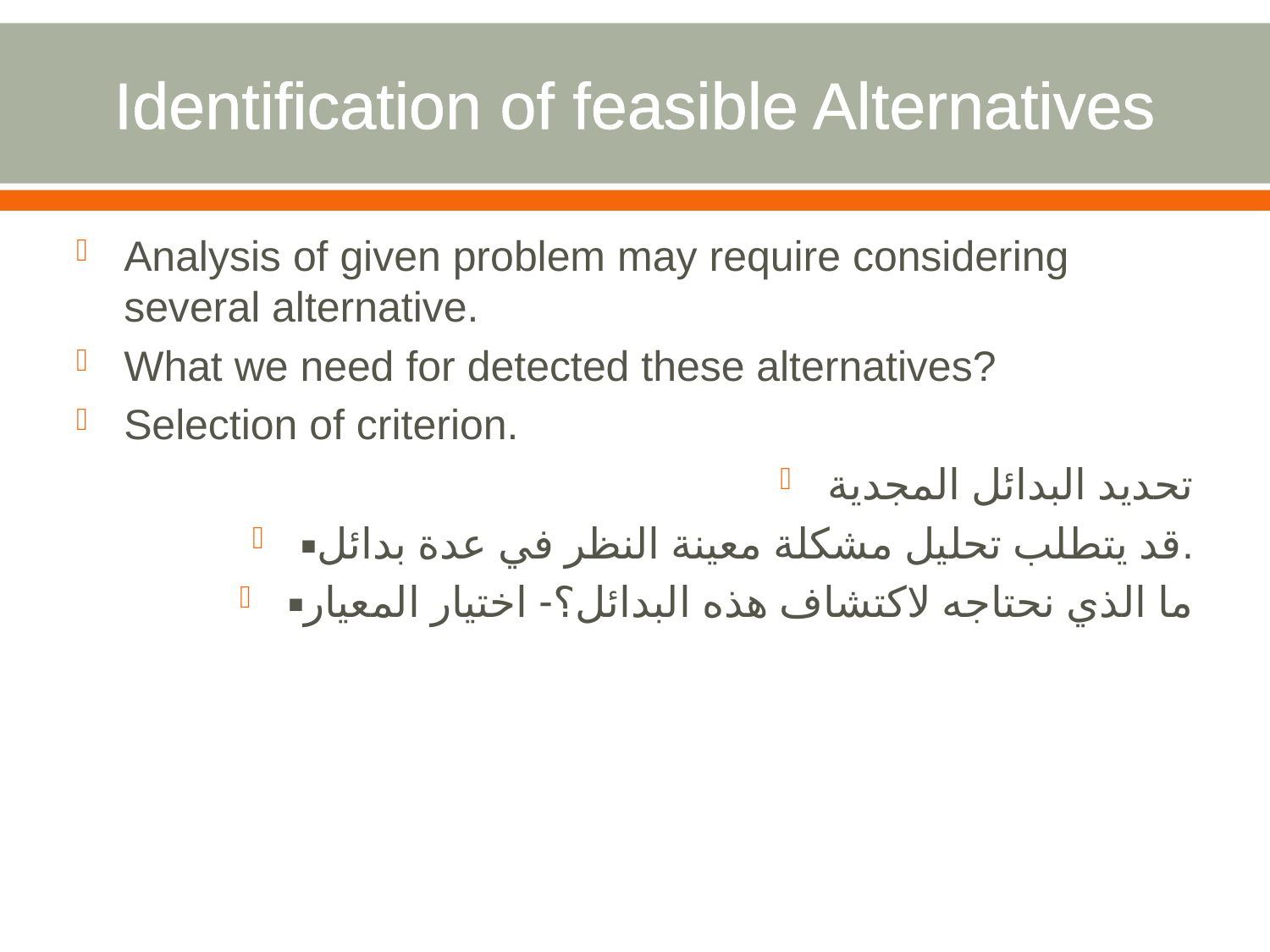

# Identification of feasible Alternatives
Analysis of given problem may require considering several alternative.
What we need for detected these alternatives?
Selection of criterion.
تحديد البدائل المجدية
▪قد يتطلب تحليل مشكلة معينة النظر في عدة بدائل.
▪ما الذي نحتاجه لاكتشاف هذه البدائل؟- اختيار المعيار